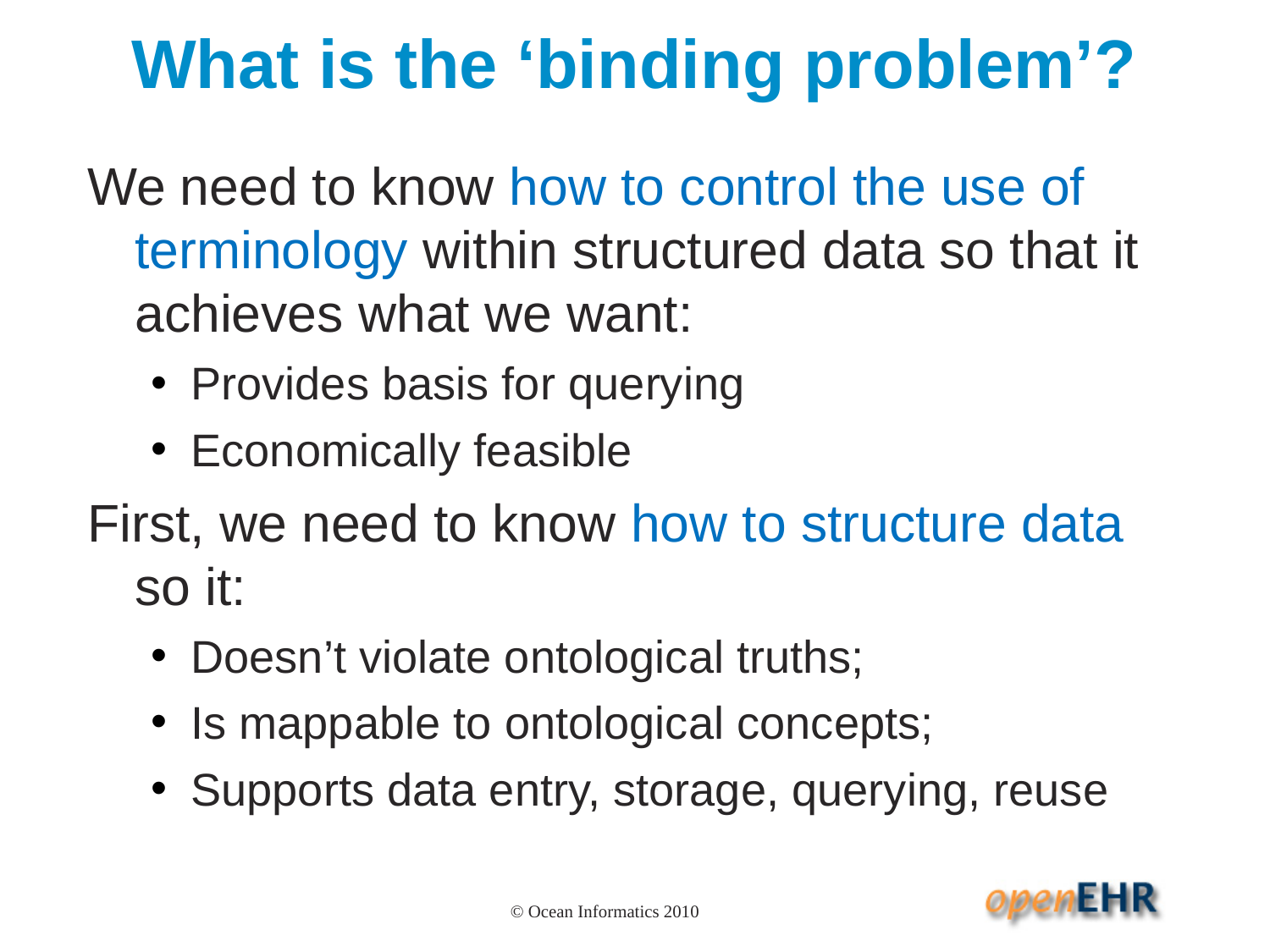

# What is the ‘binding problem’?
We need to know how to control the use of terminology within structured data so that it achieves what we want:
Provides basis for querying
Economically feasible
First, we need to know how to structure data so it:
Doesn’t violate ontological truths;
Is mappable to ontological concepts;
Supports data entry, storage, querying, reuse